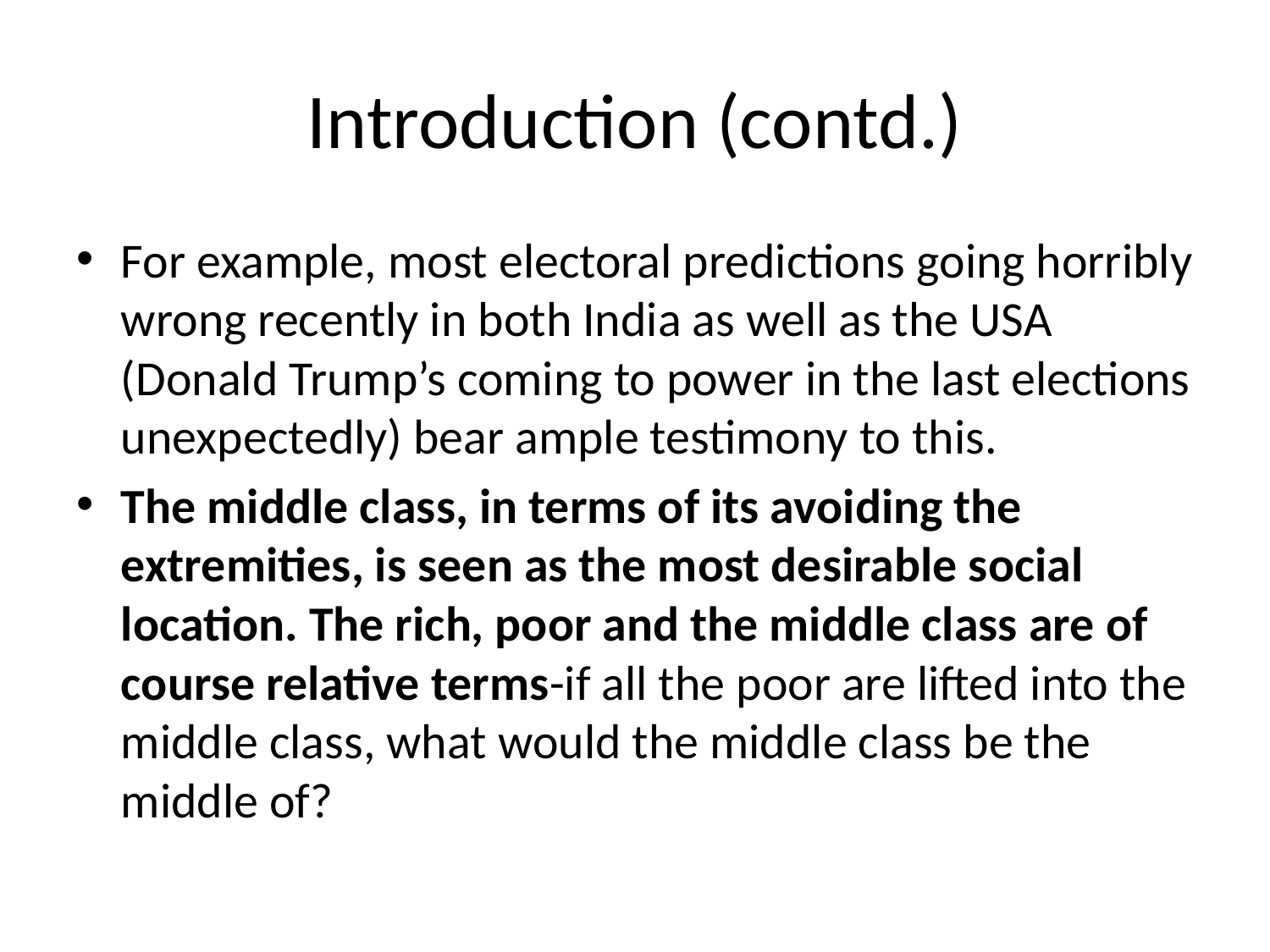

# Introduction (contd.)
For example, most electoral predictions going horribly wrong recently in both India as well as the USA (Donald Trump’s coming to power in the last elections unexpectedly) bear ample testimony to this.
The middle class, in terms of its avoiding the extremities, is seen as the most desirable social location. The rich, poor and the middle class are of course relative terms-if all the poor are lifted into the middle class, what would the middle class be the middle of?